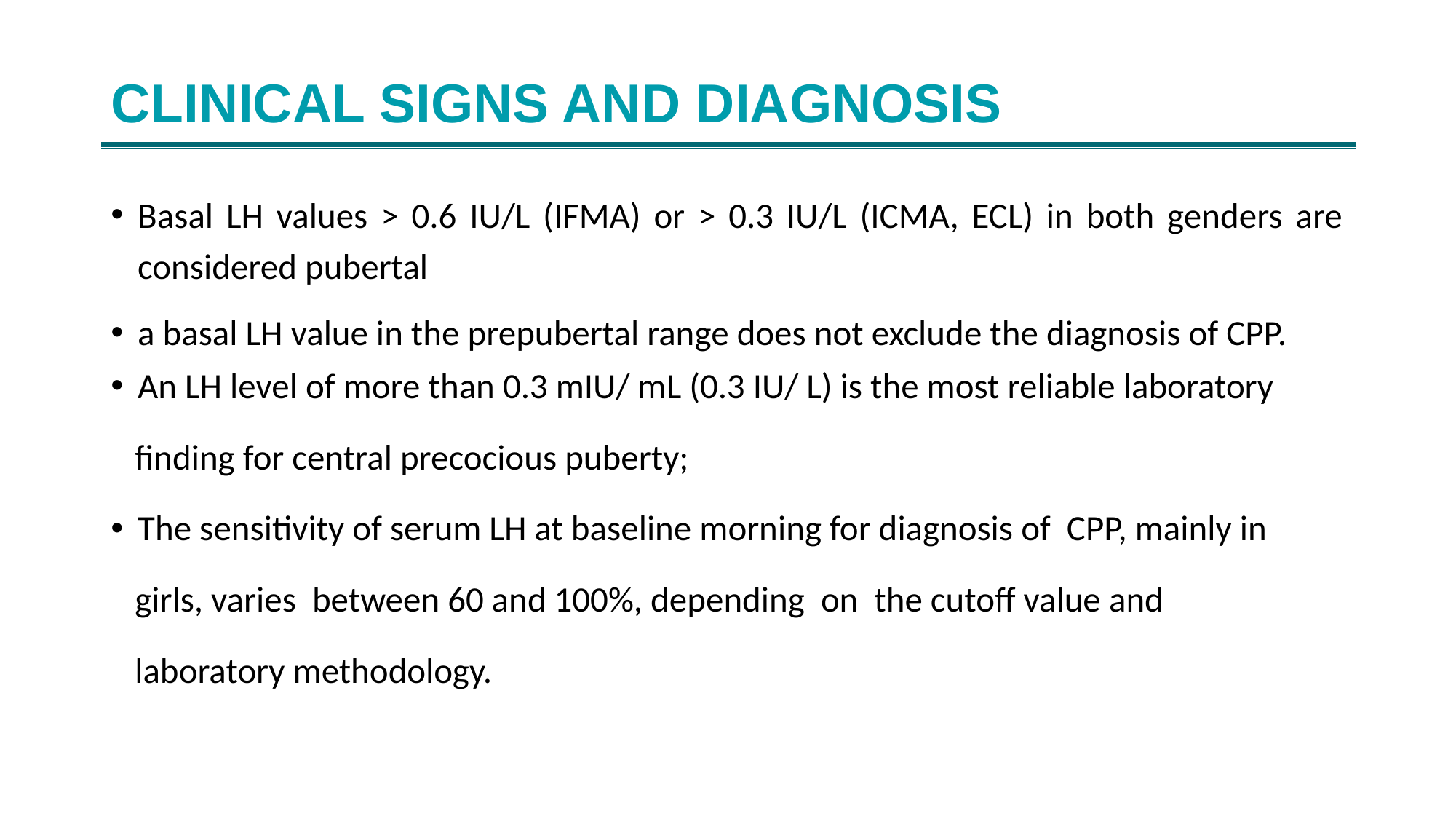

# CLINICAL SIGNS AND DIAGNOSIS
Basal LH values > 0.6 IU/L (IFMA) or > 0.3 IU/L (ICMA, ECL) in both genders are considered pubertal
a basal LH value in the prepubertal range does not exclude the diagnosis of CPP.
An LH level of more than 0.3 mIU/ mL (0.3 IU/ L) is the most reliable laboratory
   finding for central precocious puberty;
The sensitivity of serum LH at baseline morning for diagnosis of  CPP, mainly in
   girls, varies  between 60 and 100%, depending  on  the cutoff value and
   laboratory methodology.